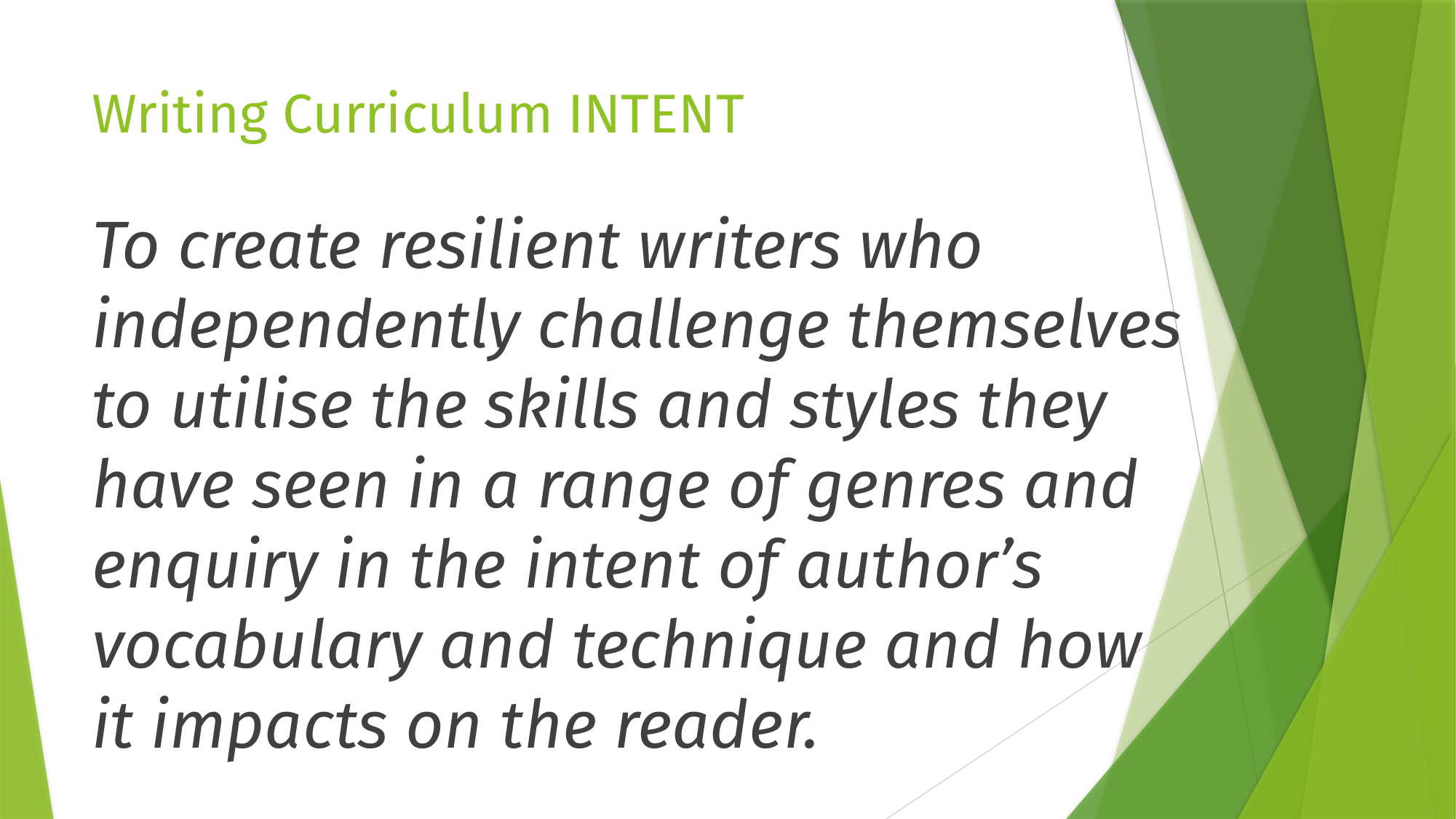

# Writing Curriculum INTENT
To create resilient writers who independently challenge themselves to utilise the skills and styles they have seen in a range of genres and enquiry in the intent of author’s vocabulary and technique and how it impacts on the reader.